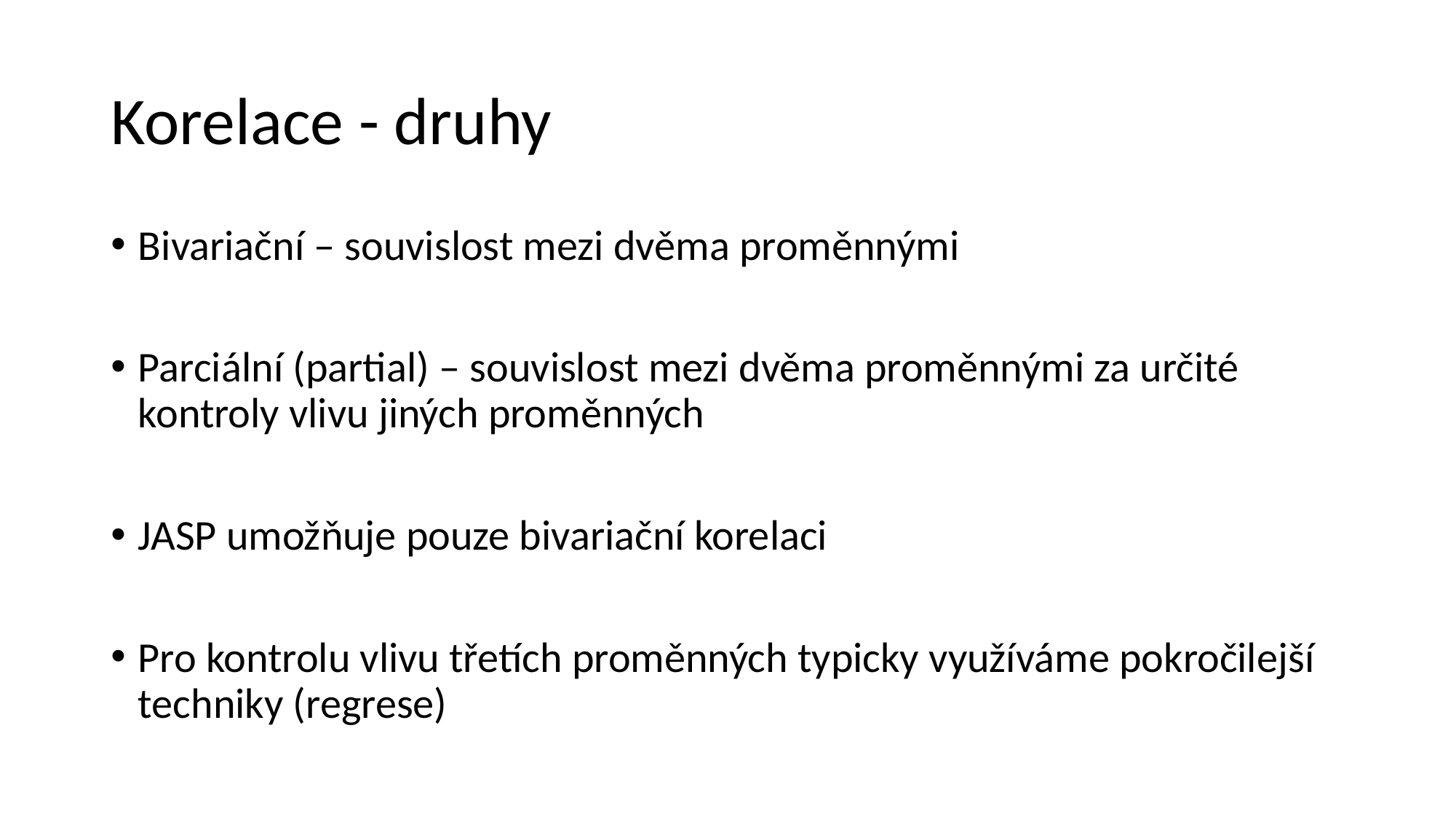

# Korelace - druhy
Bivariační – souvislost mezi dvěma proměnnými

Parciální (partial) – souvislost mezi dvěma proměnnými za určité kontroly vlivu jiných proměnných

JASP umožňuje pouze bivariační korelaci

Pro kontrolu vlivu třetích proměnných typicky využíváme pokročilejší techniky (regrese)